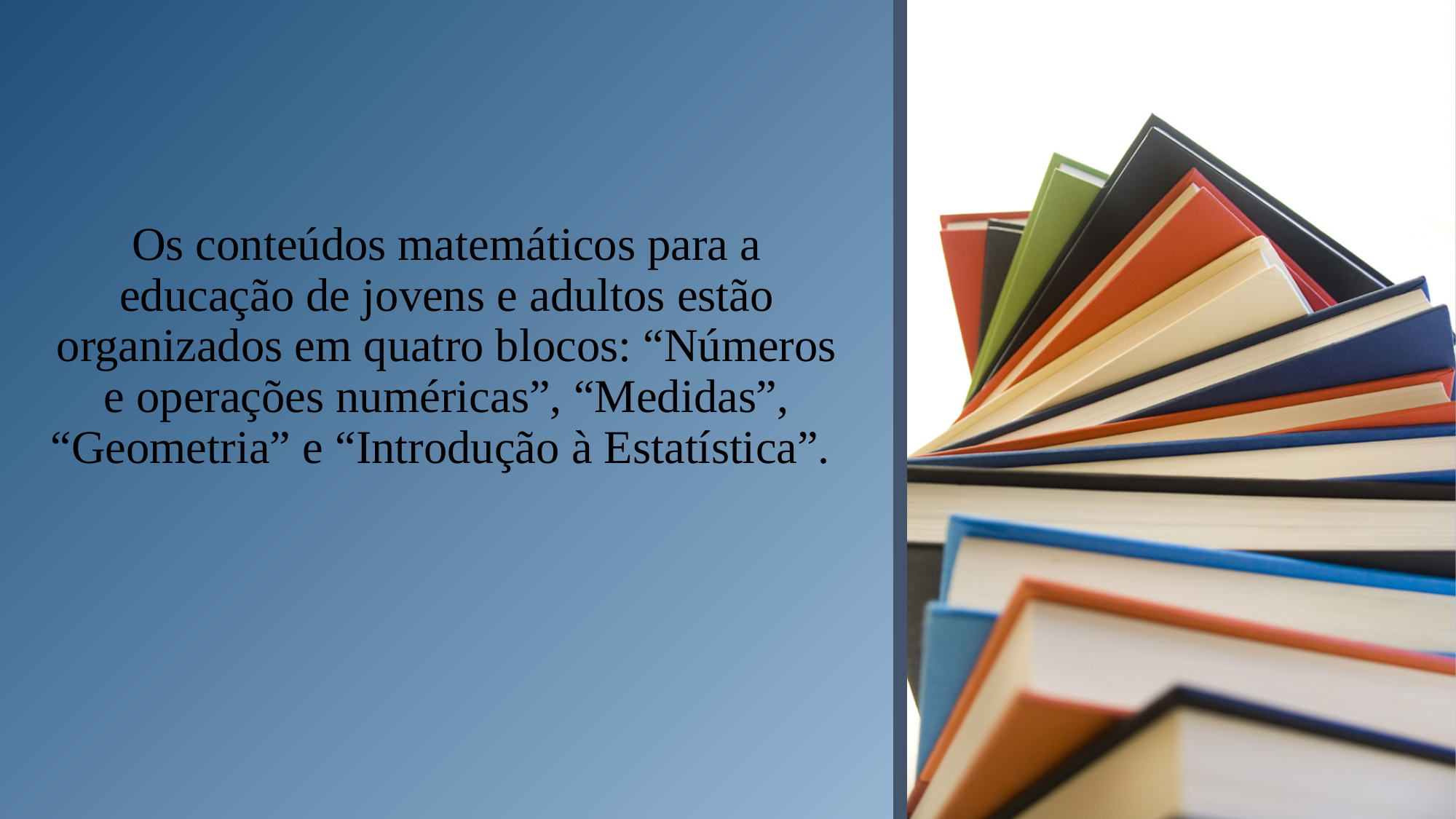

# Os conteúdos matemáticos para a educação de jovens e adultos estão organizados em quatro blocos: “Números e operações numéricas”, “Medidas”, “Geometria” e “Introdução à Estatística”.